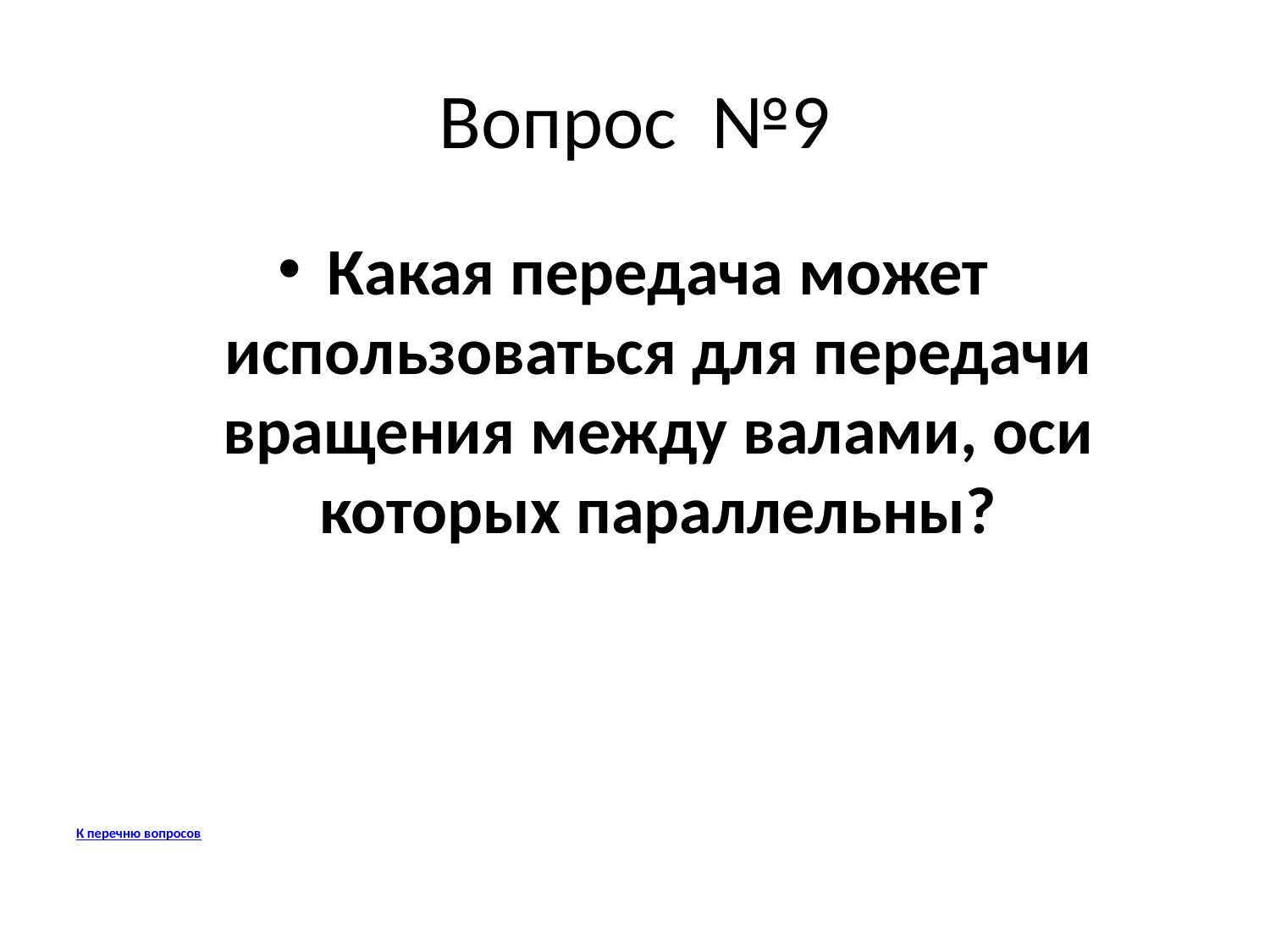

# Вопрос  №9
Какая передача может использоваться для передачи вращения между валами, оси которых параллельны?

К перечню вопросов